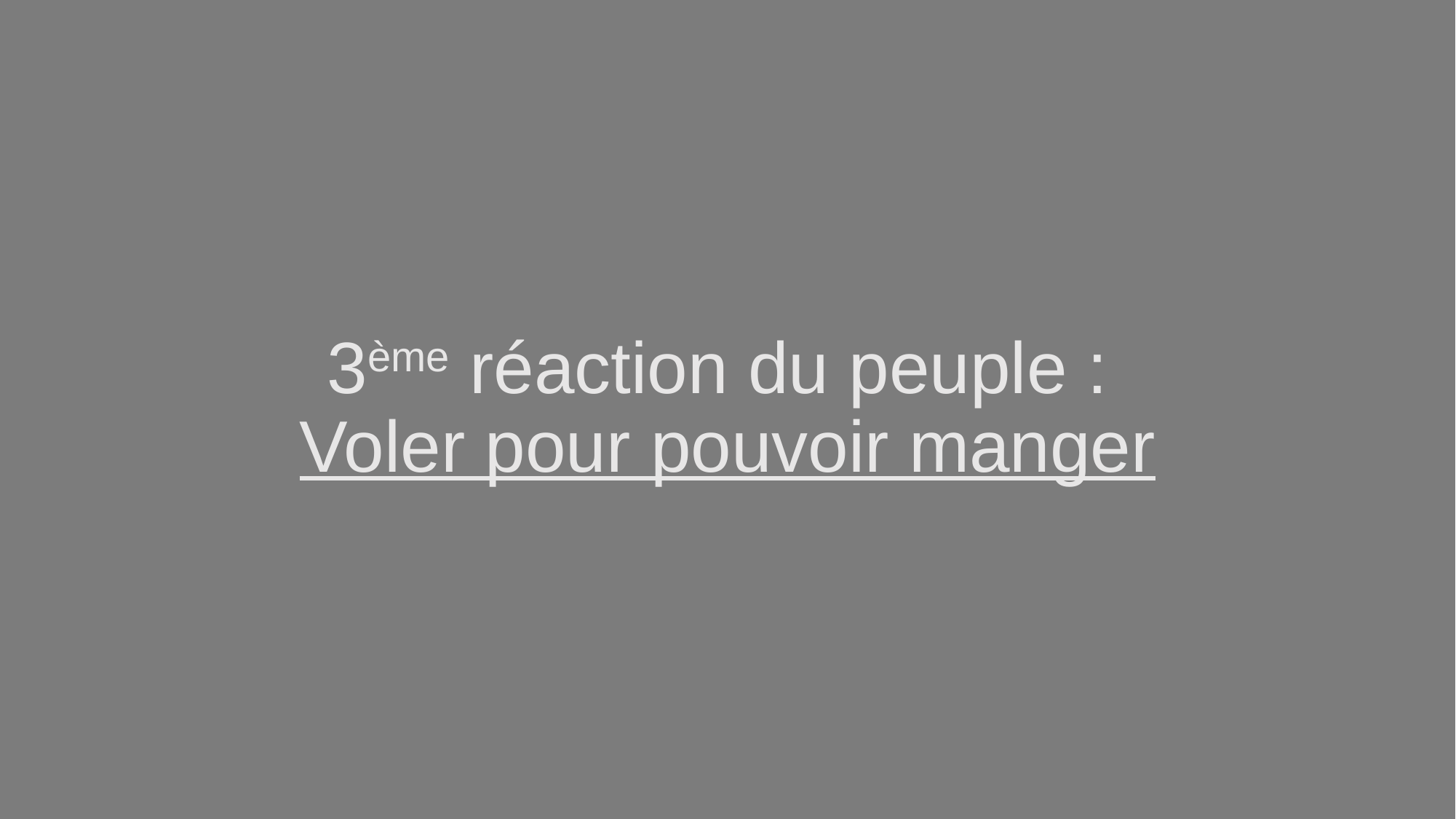

# 3ème réaction du peuple : Voler pour pouvoir manger